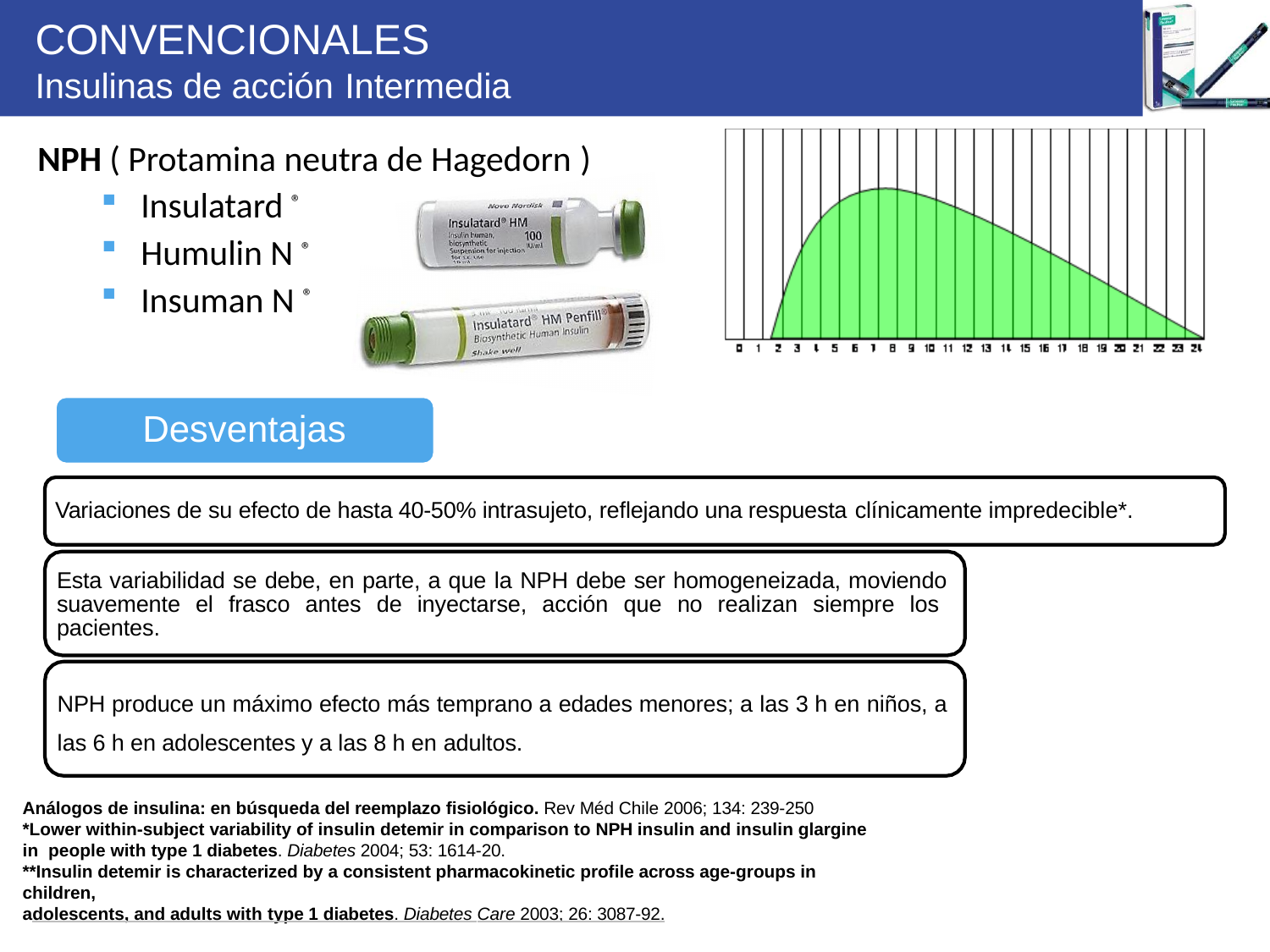

# CONVENCIONALES
Insulinas de acción Intermedia
NPH ( Protamina neutra de Hagedorn )
Insulatard ®
Humulin N ®
Insuman N ®

Desventajas
Variaciones de su efecto de hasta 40-50% intrasujeto, reflejando una respuesta clínicamente impredecible*.

Esta variabilidad se debe, en parte, a que la NPH debe ser homogeneizada, moviendo  suavemente el frasco antes de inyectarse, acción que no realizan siempre los  pacientes.

NPH produce un máximo efecto más temprano a edades menores; a las 3 h en niños, a  las 6 h en adolescentes y a las 8 h en adultos.

Análogos de insulina: en búsqueda del reemplazo fisiológico. Rev Méd Chile 2006; 134: 239-250
*Lower within-subject variability of insulin detemir in comparison to NPH insulin and insulin glargine in  people with type 1 diabetes. Diabetes 2004; 53: 1614-20.
**Insulin detemir is characterized by a consistent pharmacokinetic profile across age-groups in children,
adolescents, and adults with type 1 diabetes. Diabetes Care 2003; 26: 3087-92.